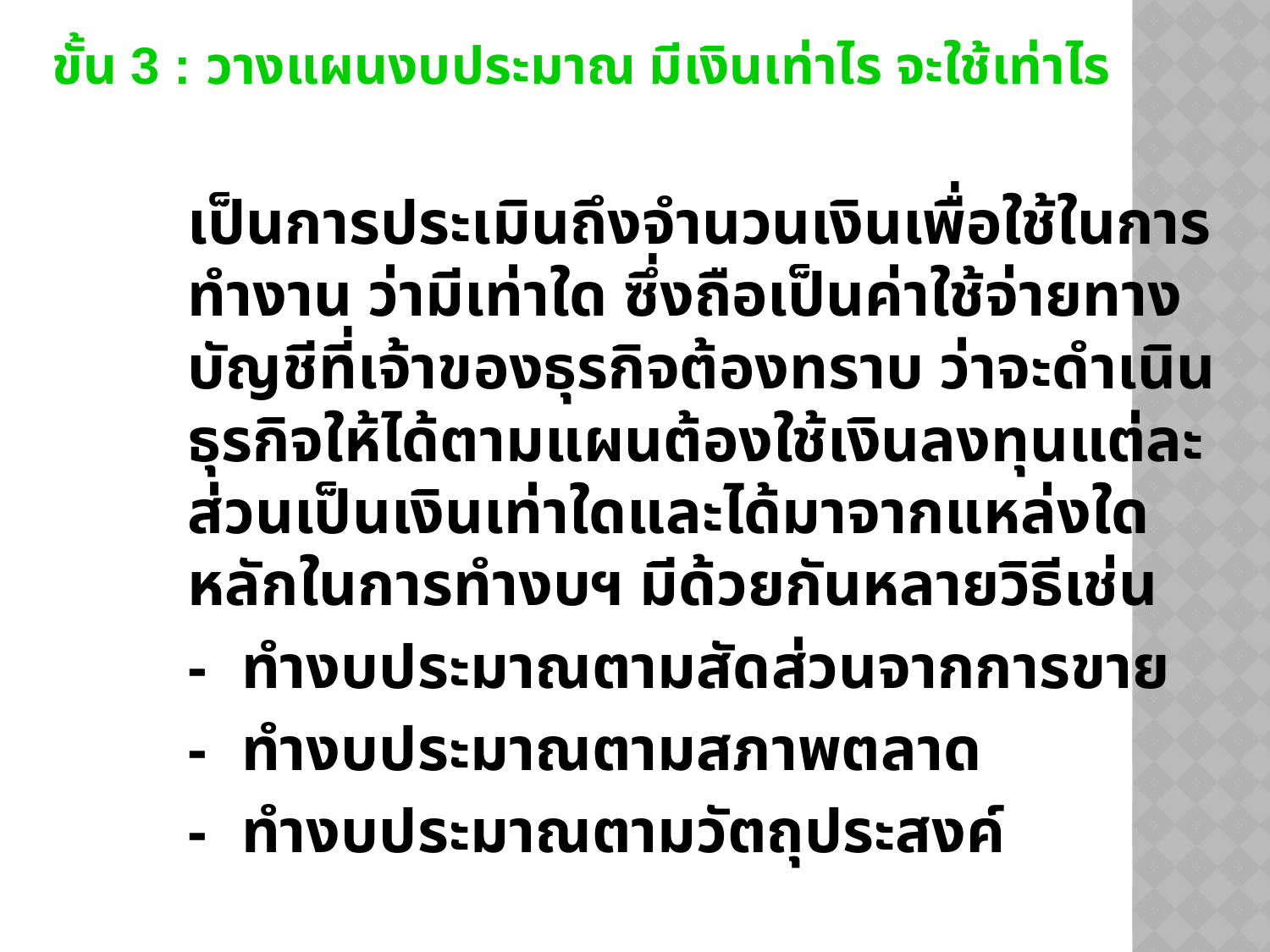

# ขั้น 3 : วางแผนงบประมาณ มีเงินเท่าไร จะใช้เท่าไร
		เป็นการประเมินถึงจำนวนเงินเพื่อใช้ในการทำงาน ว่ามีเท่าใด ซึ่งถือเป็นค่าใช้จ่ายทางบัญชีที่เจ้าของธุรกิจต้องทราบ ว่าจะดำเนินธุรกิจให้ได้ตามแผนต้องใช้เงินลงทุนแต่ละส่วนเป็นเงินเท่าใดและได้มาจากแหล่งใด หลักในการทำงบฯ มีด้วยกันหลายวิธีเช่น
		-  ทำงบประมาณตามสัดส่วนจากการขาย
		-  ทำงบประมาณตามสภาพตลาด
		-  ทำงบประมาณตามวัตถุประสงค์